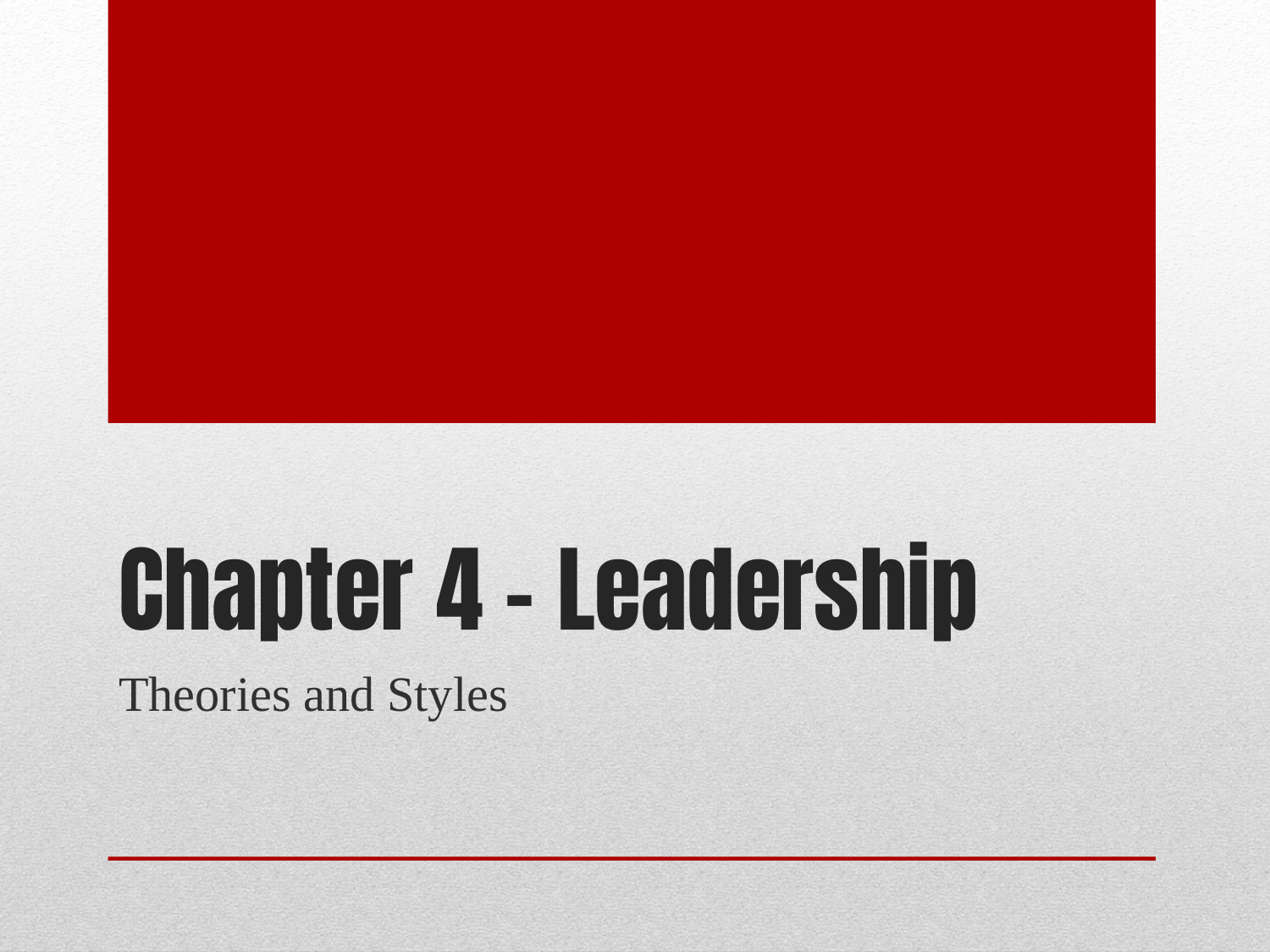

# Chapter 4 - Leadership
Theories and Styles